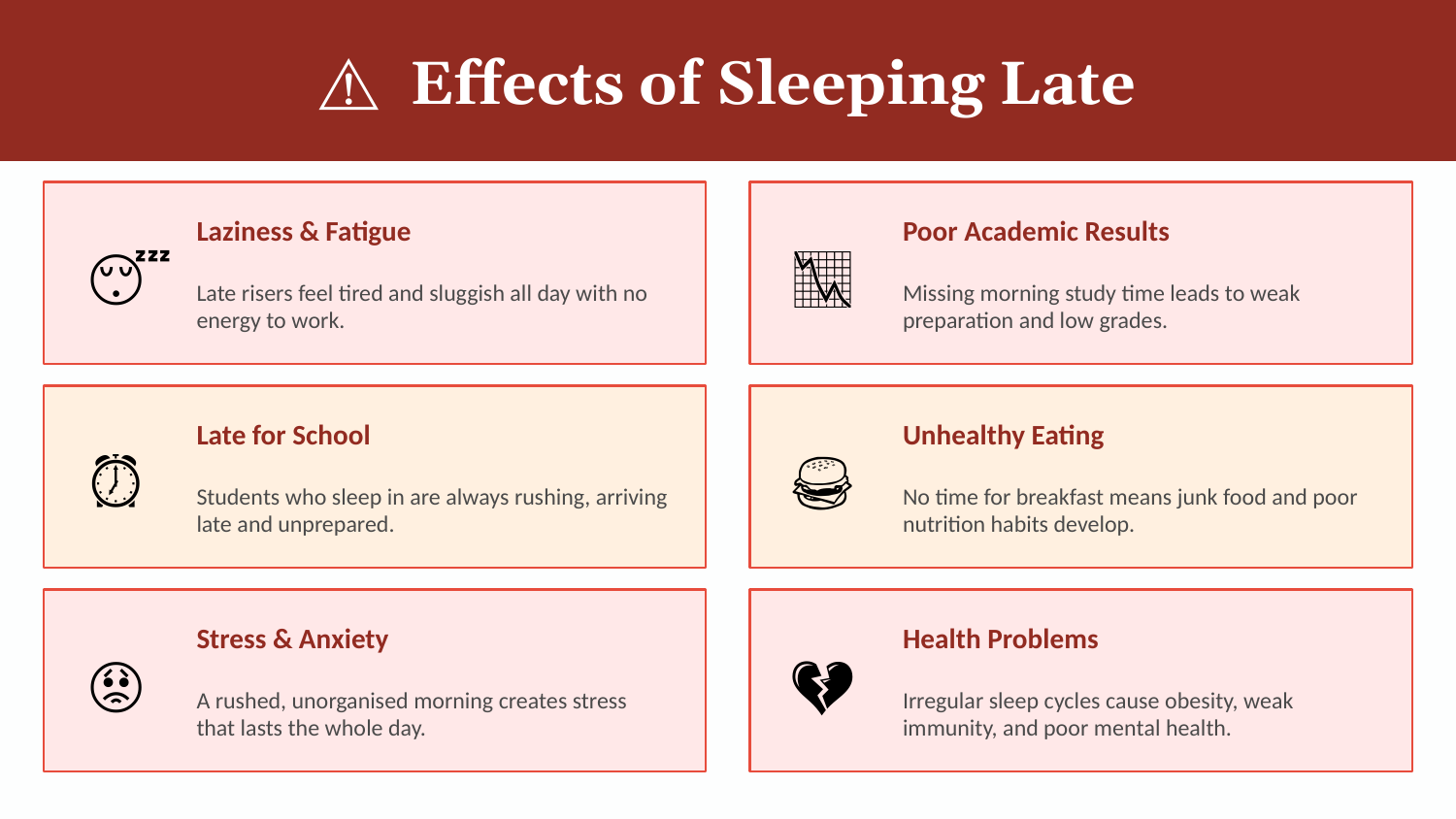

⚠️  Effects of Sleeping Late

😴
📉
Laziness & Fatigue
Poor Academic Results
Late risers feel tired and sluggish all day with no energy to work.
Missing morning study time leads to weak preparation and low grades.

⏰
🍔
Late for School
Unhealthy Eating
Students who sleep in are always rushing, arriving late and unprepared.
No time for breakfast means junk food and poor nutrition habits develop.

😟
💔
Stress & Anxiety
Health Problems
A rushed, unorganised morning creates stress that lasts the whole day.
Irregular sleep cycles cause obesity, weak immunity, and poor mental health.